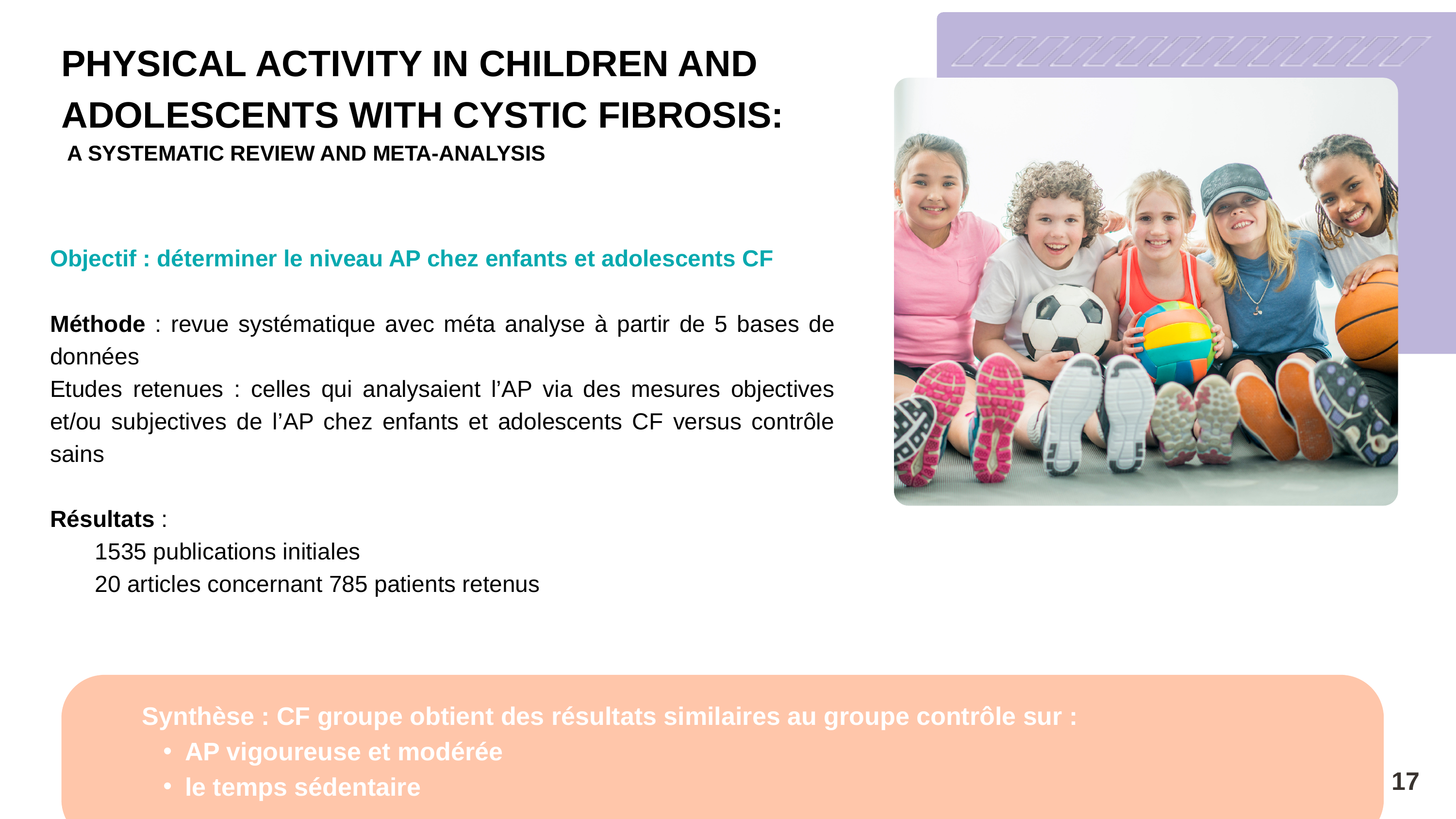

PHYSICAL ACTIVITY IN CHILDREN AND ADOLESCENTS WITH CYSTIC FIBROSIS:
 A SYSTEMATIC REVIEW AND META-ANALYSIS

Objectif : déterminer le niveau AP chez enfants et adolescents CF

Méthode : revue systématique avec méta analyse à partir de 5 bases de données
Etudes retenues : celles qui analysaient l’AP via des mesures objectives et/ou subjectives de l’AP chez enfants et adolescents CF versus contrôle sains

Résultats :
       1535 publications initiales
       20 articles concernant 785 patients retenus

Synthèse : CF groupe obtient des résultats similaires au groupe contrôle sur :
AP vigoureuse et modérée
le temps sédentaire
17